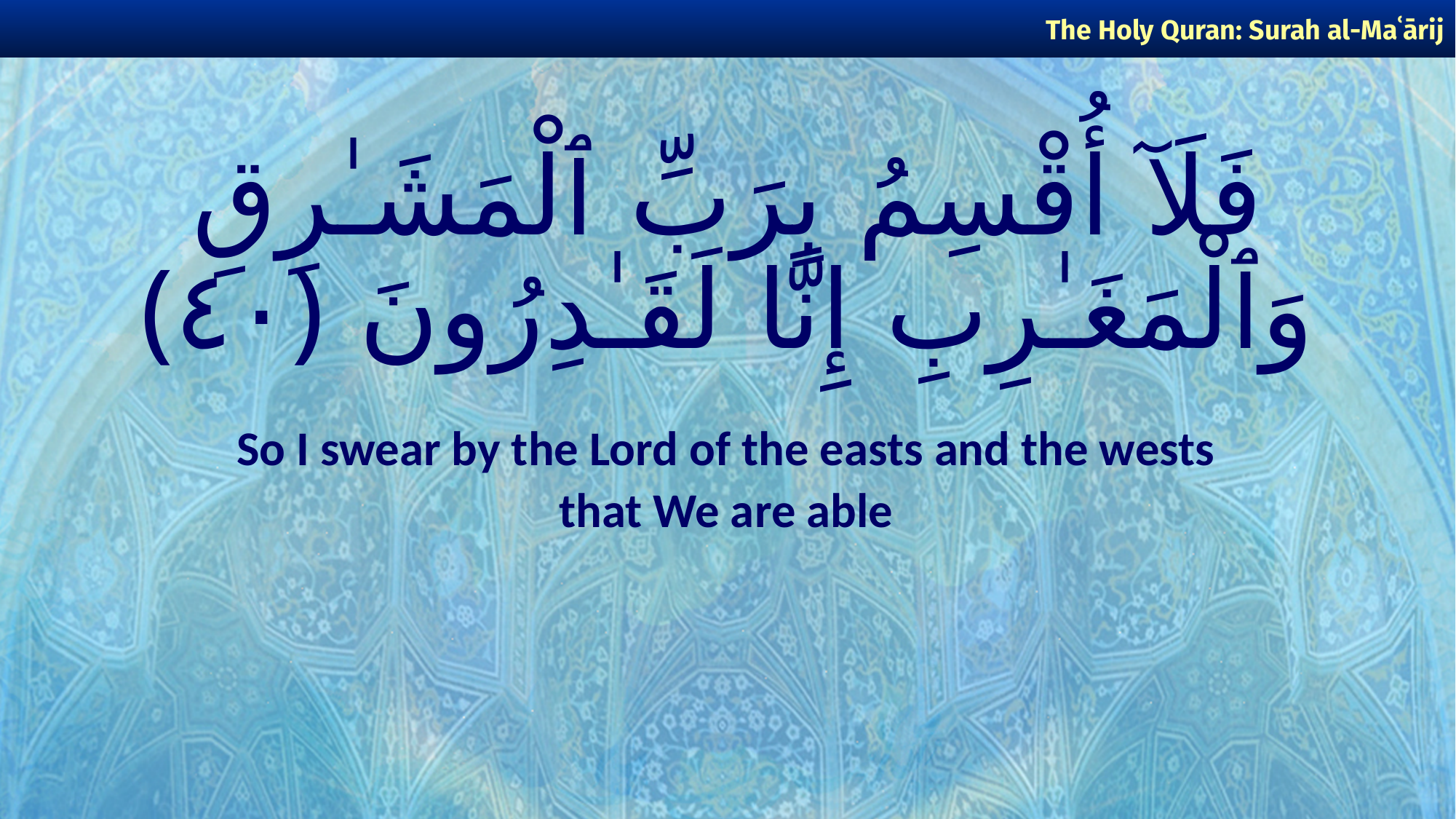

The Holy Quran: Surah al-Maʿārij
# فَلَآ أُقْسِمُ بِرَبِّ ٱلْمَشَـٰرِقِ وَٱلْمَغَـٰرِبِ إِنَّا لَقَـٰدِرُونَ ﴿٤٠﴾
So I swear by the Lord of the easts and the wests
that We are able